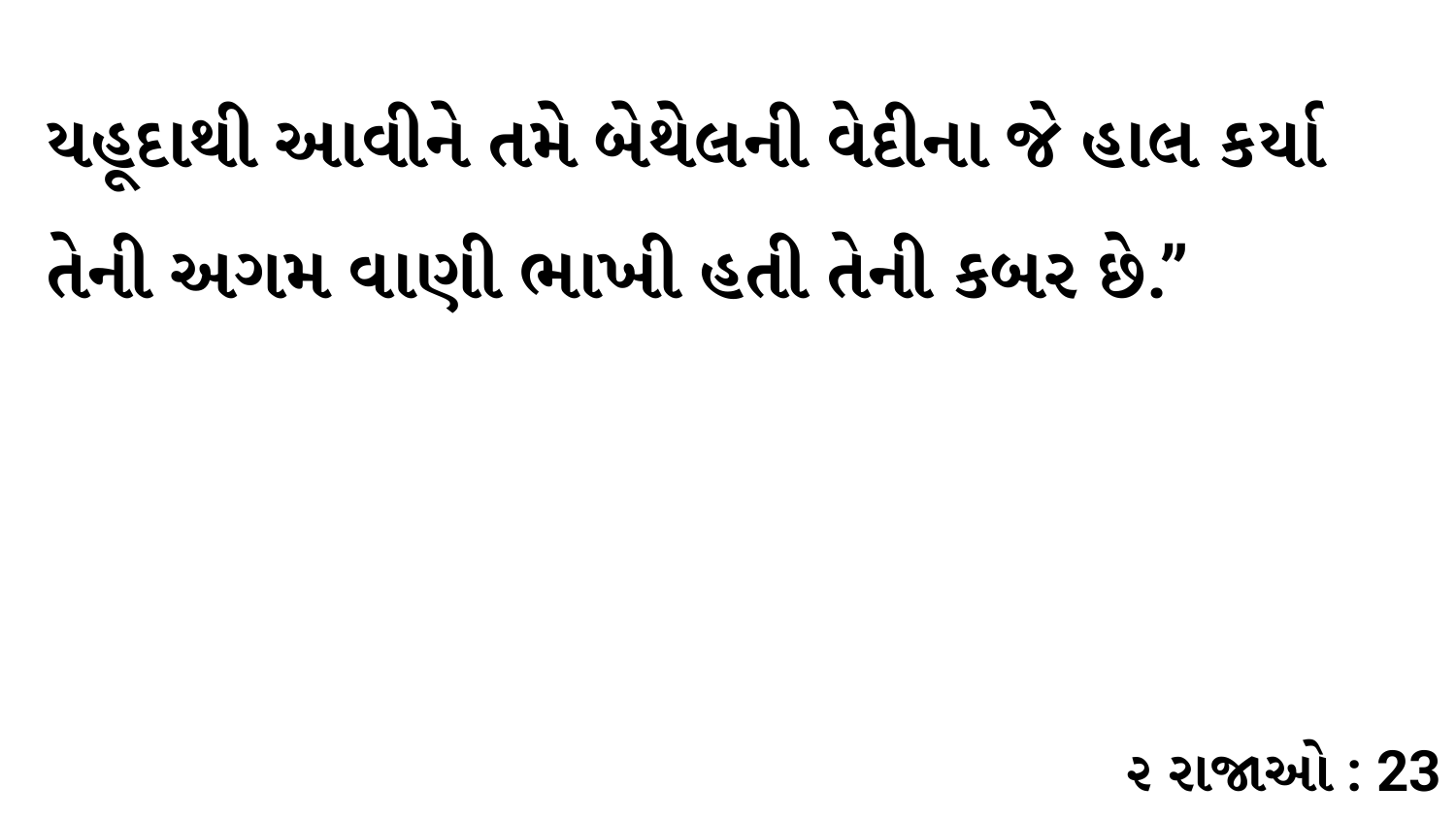

યહૂદાથી આવીને તમે બેથેલની વેદીના જે હાલ કર્યા તેની અગમ વાણી ભાખી હતી તેની કબર છે.”
૨ રાજાઓ : 23